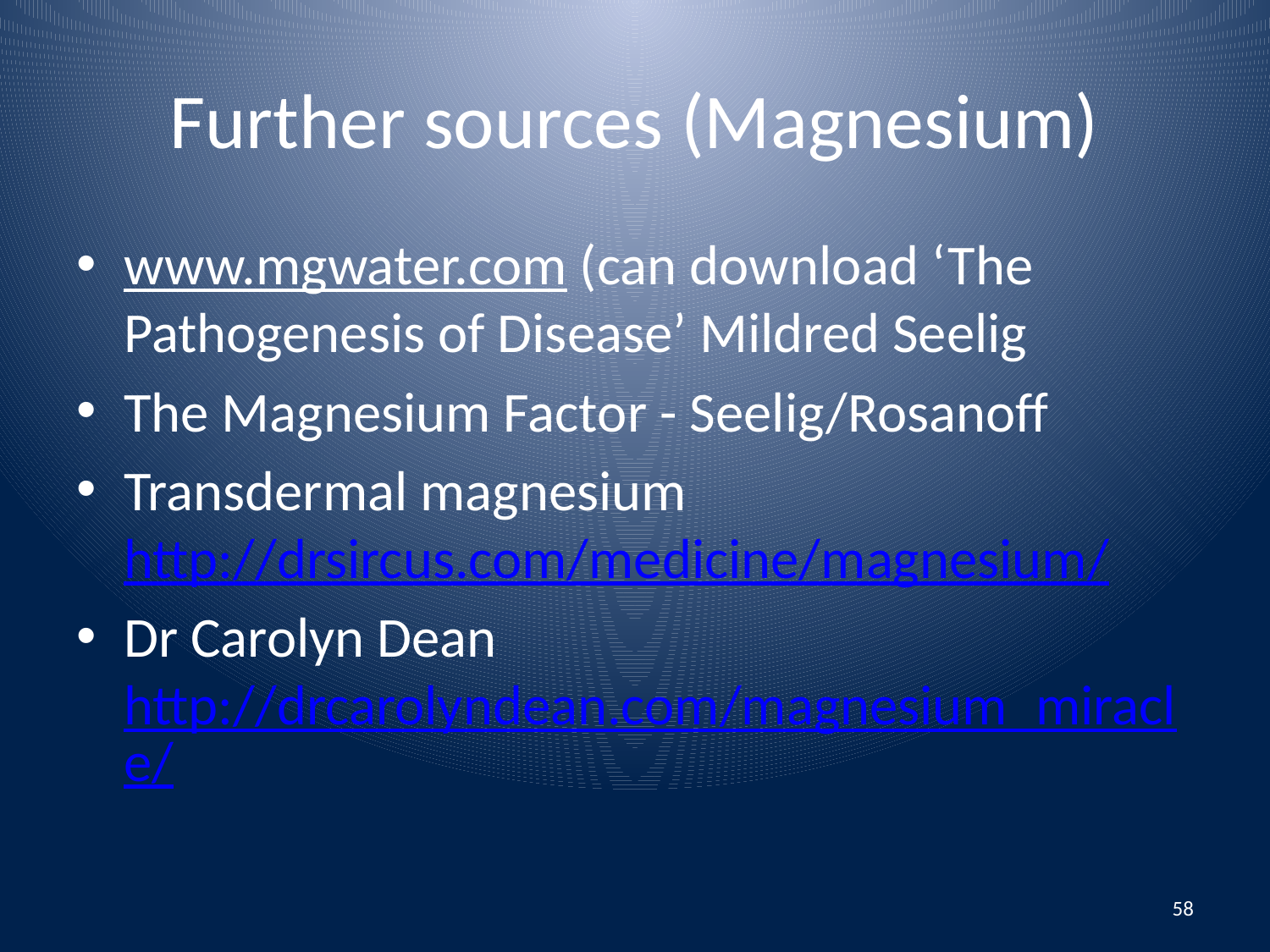

# Further sources (Magnesium)
www.mgwater.com (can download ‘The Pathogenesis of Disease’ Mildred Seelig
The Magnesium Factor - Seelig/Rosanoff
Transdermal magnesium http://drsircus.com/medicine/magnesium/
Dr Carolyn Dean http://drcarolyndean.com/magnesium_miracle/
58